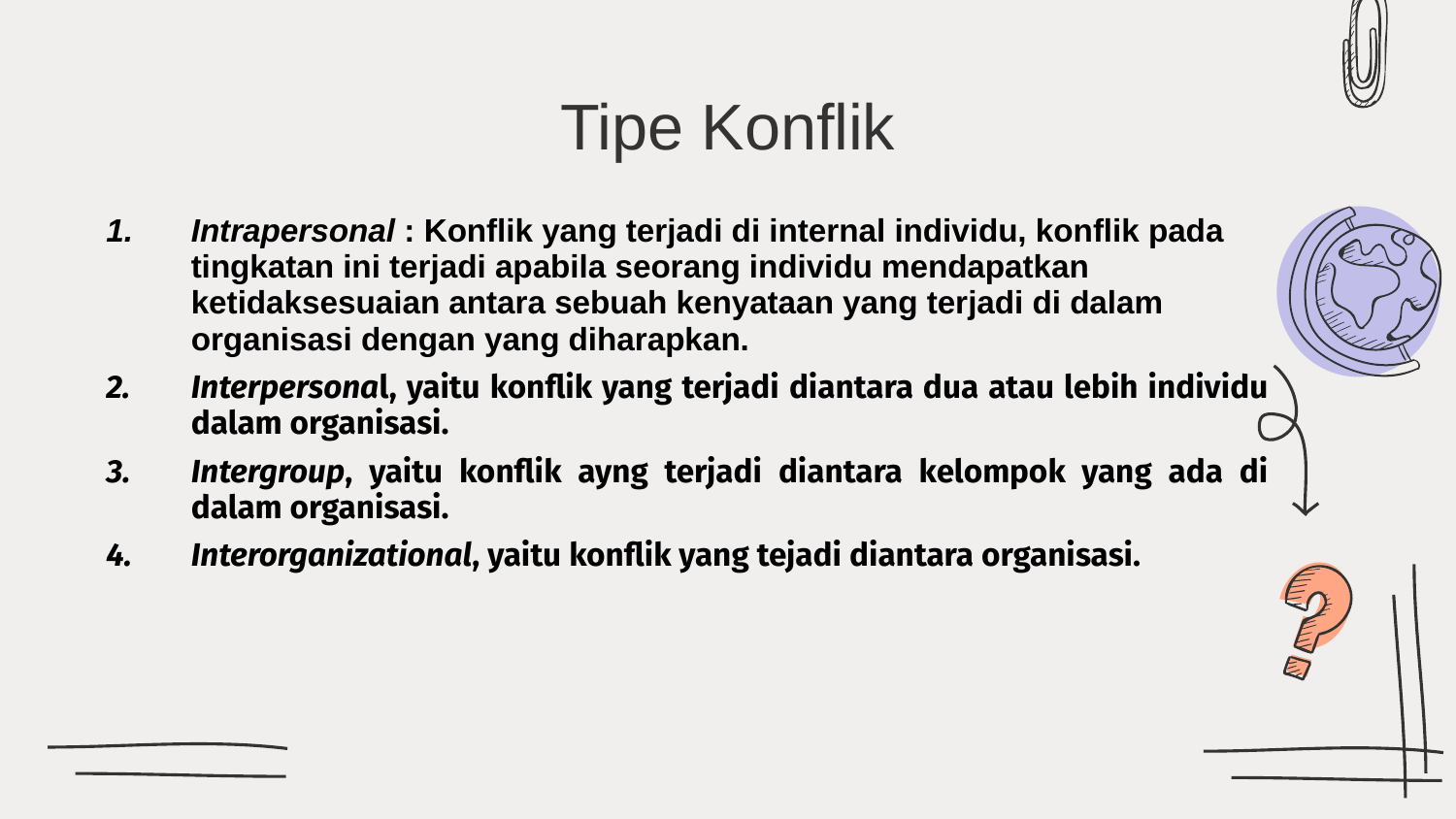

# Tipe Konflik
Intrapersonal : Konflik yang terjadi di internal individu, konflik pada tingkatan ini terjadi apabila seorang individu mendapatkan ketidaksesuaian antara sebuah kenyataan yang terjadi di dalam organisasi dengan yang diharapkan.
Interpersonal, yaitu konflik yang terjadi diantara dua atau lebih individu dalam organisasi.
Intergroup, yaitu konflik ayng terjadi diantara kelompok yang ada di dalam organisasi.
Interorganizational, yaitu konflik yang tejadi diantara organisasi.